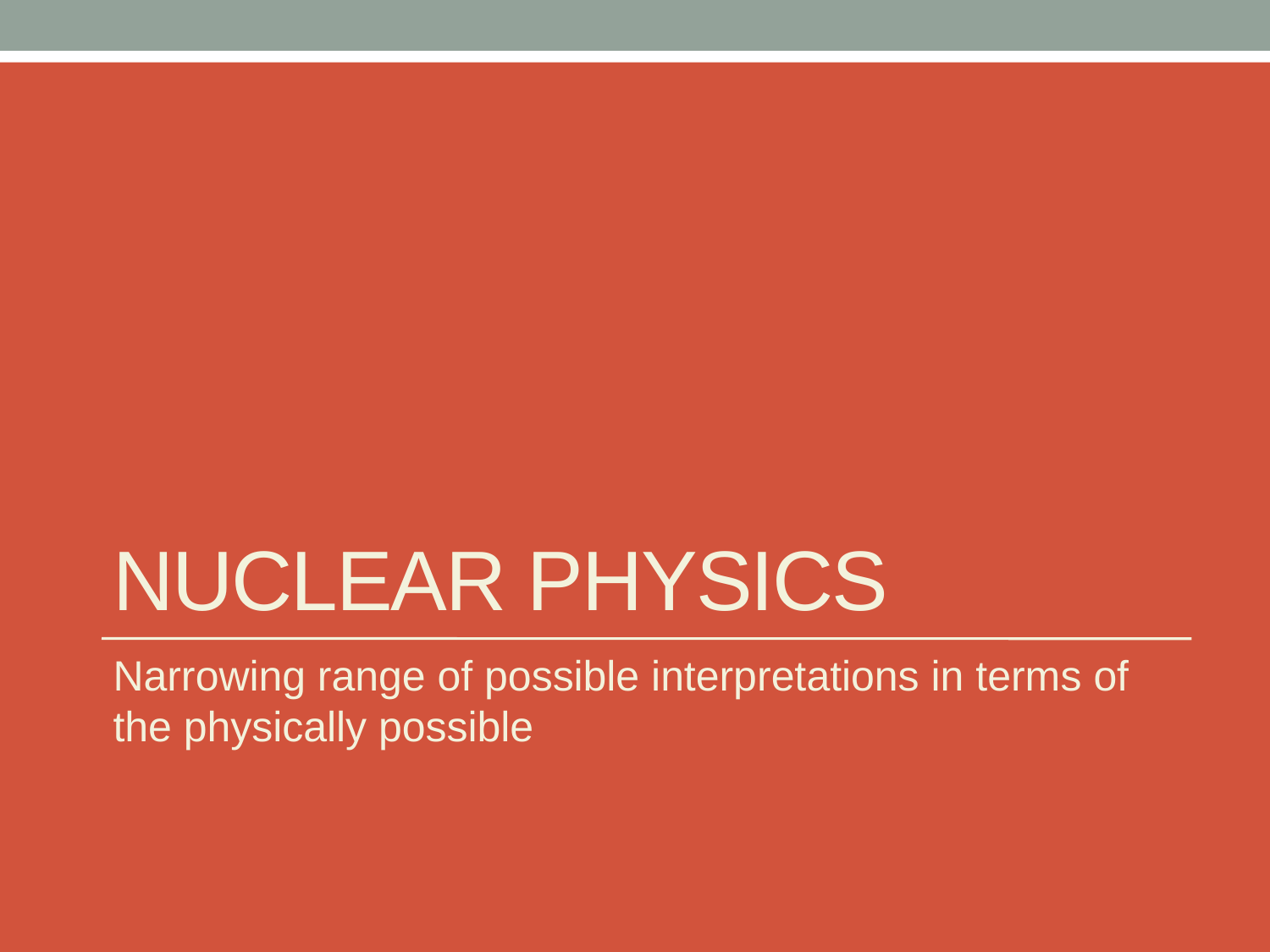

# Nuclear physics
Narrowing range of possible interpretations in terms of the physically possible